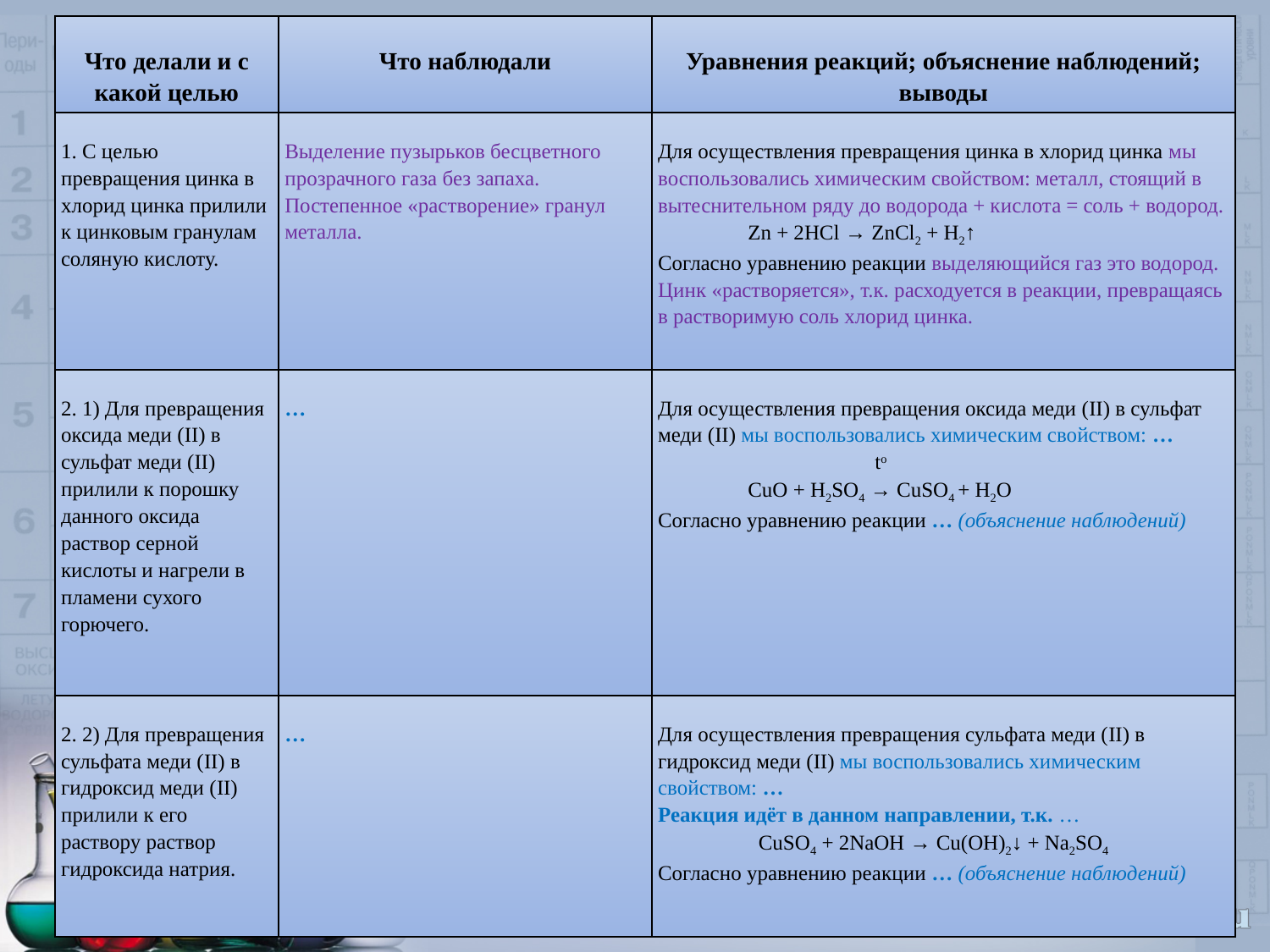

| Что делали и с какой целью | Что наблюдали | Уравнения реакций; объяснение наблюдений; выводы |
| --- | --- | --- |
| 1. С целью превращения цинка в хлорид цинка прилили к цинковым гранулам соляную кислоту. | Выделение пузырьков бесцветного прозрачного газа без запаха. Постепенное «растворение» гранул металла. | Для осуществления превращения цинка в хлорид цинка мы воспользовались химическим свойством: металл, стоящий в вытеснительном ряду до водорода + кислота = соль + водород. Zn + 2HCl → ZnCl2 + H2↑ Согласно уравнению реакции выделяющийся газ это водород. Цинк «растворяется», т.к. расходуется в реакции, превращаясь в растворимую соль хлорид цинка. |
| 2. 1) Для превращения оксида меди (II) в сульфат меди (II) прилили к порошку данного оксида раствор серной кислоты и нагрели в пламени сухого горючего. | … | Для осуществления превращения оксида меди (II) в сульфат меди (II) мы воспользовались химическим свойством: … to CuO + H2SO4 → CuSO4 + H2O Согласно уравнению реакции … (объяснение наблюдений) |
| 2. 2) Для превращения сульфата меди (II) в гидроксид меди (II) прилили к его раствору раствор гидроксида натрия. | … | Для осуществления превращения сульфата меди (II) в гидроксид меди (II) мы воспользовались химическим свойством: … Реакция идёт в данном направлении, т.к. … CuSO4 + 2NaOH → Cu(OH)2↓ + Na2SO4 Согласно уравнению реакции … (объяснение наблюдений) |